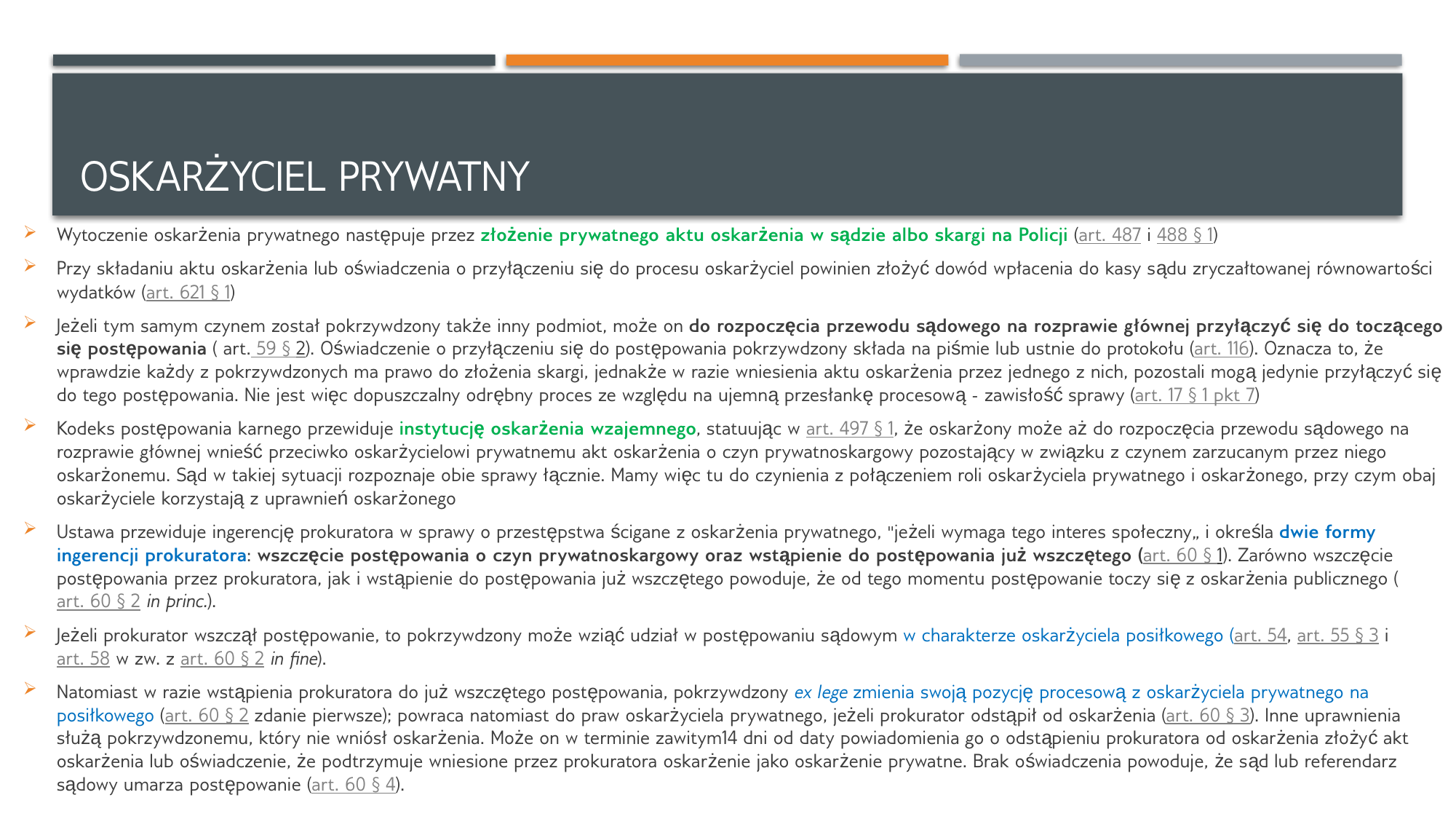

# Oskarżyciel prywatny
Wytoczenie oskarżenia prywatnego następuje przez złożenie prywatnego aktu oskarżenia w sądzie albo skargi na Policji (art. 487 i 488 § 1)
Przy składaniu aktu oskarżenia lub oświadczenia o przyłączeniu się do procesu oskarżyciel powinien złożyć dowód wpłacenia do kasy sądu zryczałtowanej równowartości wydatków (art. 621 § 1)
Jeżeli tym samym czynem został pokrzywdzony także inny podmiot, może on do rozpoczęcia przewodu sądowego na rozprawie głównej przyłączyć się do toczącego się postępowania ( art. 59 § 2). Oświadczenie o przyłączeniu się do postępowania pokrzywdzony składa na piśmie lub ustnie do protokołu (art. 116). Oznacza to, że wprawdzie każdy z pokrzywdzonych ma prawo do złożenia skargi, jednakże w razie wniesienia aktu oskarżenia przez jednego z nich, pozostali mogą jedynie przyłączyć się do tego postępowania. Nie jest więc dopuszczalny odrębny proces ze względu na ujemną przesłankę procesową - zawisłość sprawy (art. 17 § 1 pkt 7)
Kodeks postępowania karnego przewiduje instytucję oskarżenia wzajemnego, statuując w art. 497 § 1, że oskarżony może aż do rozpoczęcia przewodu sądowego na rozprawie głównej wnieść przeciwko oskarżycielowi prywatnemu akt oskarżenia o czyn prywatnoskargowy pozostający w związku z czynem zarzucanym przez niego oskarżonemu. Sąd w takiej sytuacji rozpoznaje obie sprawy łącznie. Mamy więc tu do czynienia z połączeniem roli oskarżyciela prywatnego i oskarżonego, przy czym obaj oskarżyciele korzystają z uprawnień oskarżonego
Ustawa przewiduje ingerencję prokuratora w sprawy o przestępstwa ścigane z oskarżenia prywatnego, "jeżeli wymaga tego interes społeczny„ i określa dwie formy ingerencji prokuratora: wszczęcie postępowania o czyn prywatnoskargowy oraz wstąpienie do postępowania już wszczętego (art. 60 § 1). Zarówno wszczęcie postępowania przez prokuratora, jak i wstąpienie do postępowania już wszczętego powoduje, że od tego momentu postępowanie toczy się z oskarżenia publicznego (art. 60 § 2 in princ.).
Jeżeli prokurator wszczął postępowanie, to pokrzywdzony może wziąć udział w postępowaniu sądowym w charakterze oskarżyciela posiłkowego (art. 54, art. 55 § 3 i art. 58 w zw. z art. 60 § 2 in fine).
Natomiast w razie wstąpienia prokuratora do już wszczętego postępowania, pokrzywdzony ex lege zmienia swoją pozycję procesową z oskarżyciela prywatnego na posiłkowego (art. 60 § 2 zdanie pierwsze); powraca natomiast do praw oskarżyciela prywatnego, jeżeli prokurator odstąpił od oskarżenia (art. 60 § 3). Inne uprawnienia służą pokrzywdzonemu, który nie wniósł oskarżenia. Może on w terminie zawitym14 dni od daty powiadomienia go o odstąpieniu prokuratora od oskarżenia złożyć akt oskarżenia lub oświadczenie, że podtrzymuje wniesione przez prokuratora oskarżenie jako oskarżenie prywatne. Brak oświadczenia powoduje, że sąd lub referendarz sądowy umarza postępowanie (art. 60 § 4).